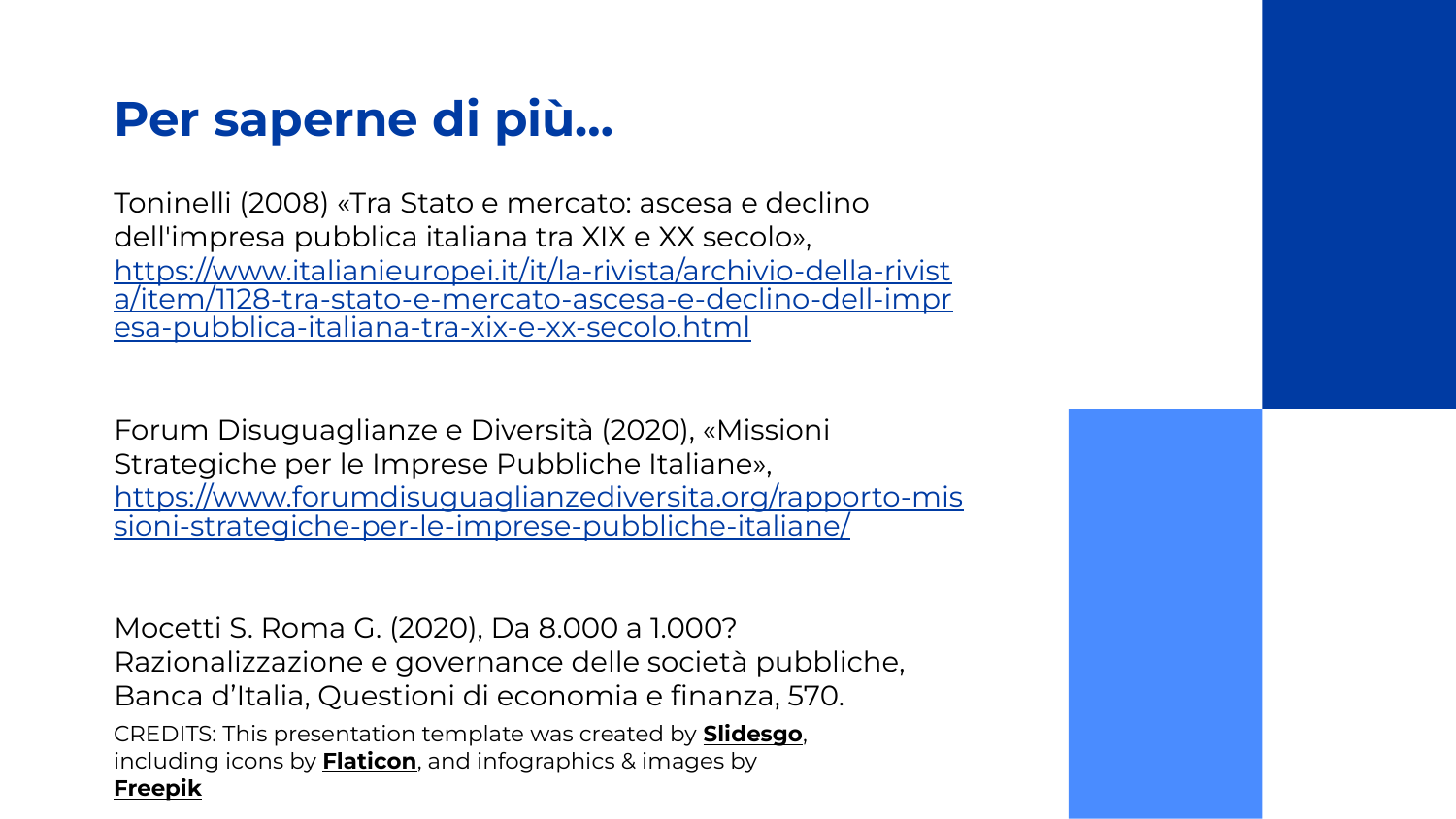

Per saperne di più…

Toninelli (2008) «Tra Stato e mercato: ascesa e declino dell'impresa pubblica italiana tra XIX e XX secolo», https://www.italianieuropei.it/it/la-rivista/archivio-della-rivista/item/1128-tra-stato-e-mercato-ascesa-e-declino-dell-impresa-pubblica-italiana-tra-xix-e-xx-secolo.html

Forum Disuguaglianze e Diversità (2020), «Missioni Strategiche per le Imprese Pubbliche Italiane», https://www.forumdisuguaglianzediversita.org/rapporto-missioni-strategiche-per-le-imprese-pubbliche-italiane/

Mocetti S. Roma G. (2020), Da 8.000 a 1.000? Razionalizzazione e governance delle società pubbliche, Banca d’Italia, Questioni di economia e finanza, 570.

CREDITS: This presentation template was created by Slidesgo, including icons by Flaticon, and infographics & images by Freepik